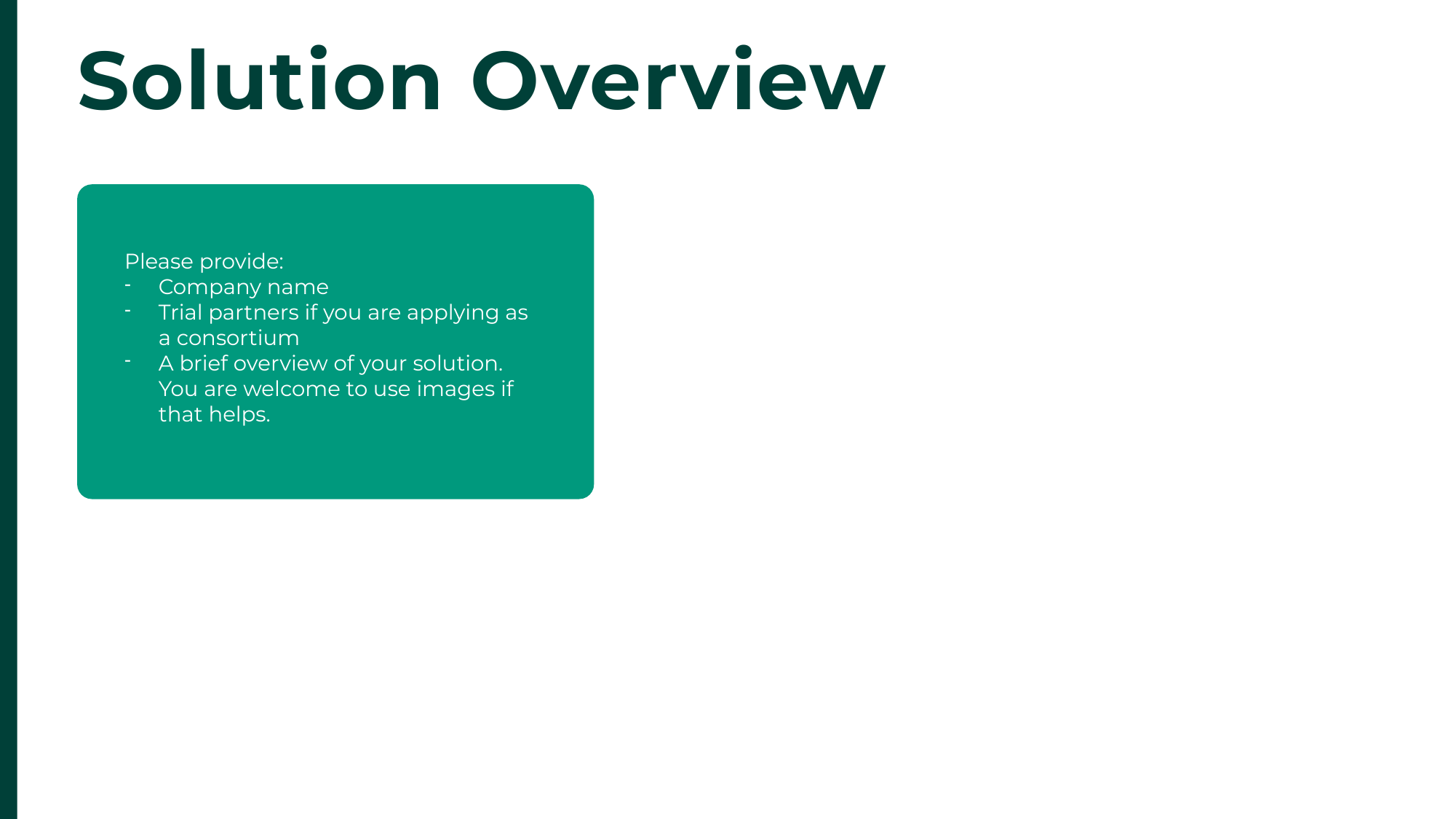

# Solution Overview
Please provide:
Company name
Trial partners if you are applying as a consortium
A brief overview of your solution. You are welcome to use images if that helps.